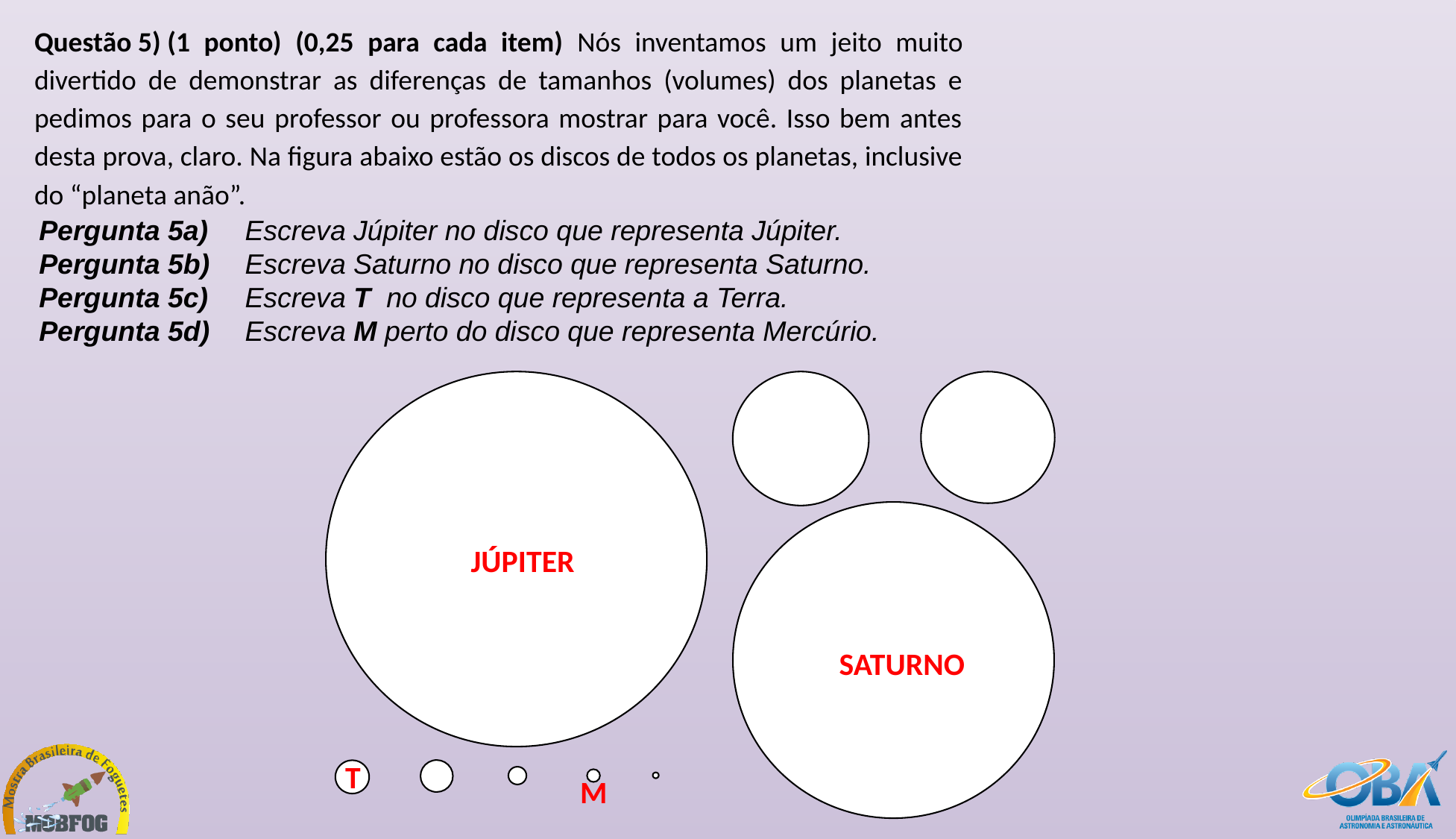

Questão 5) (1 ponto) (0,25 para cada item) Nós inventamos um jeito muito divertido de demonstrar as diferenças de tamanhos (volumes) dos planetas e pedimos para o seu professor ou professora mostrar para você. Isso bem antes desta prova, claro. Na figura abaixo estão os discos de todos os planetas, inclusive do “planeta anão”.
| Pergunta 5a) | Escreva Júpiter no disco que representa Júpiter. |
| --- | --- |
| Pergunta 5b) | Escreva Saturno no disco que representa Saturno. |
| Pergunta 5c) | Escreva T no disco que representa a Terra. |
| Pergunta 5d) | Escreva M perto do disco que representa Mercúrio. |

JÚPITER
SATURNO
T
M